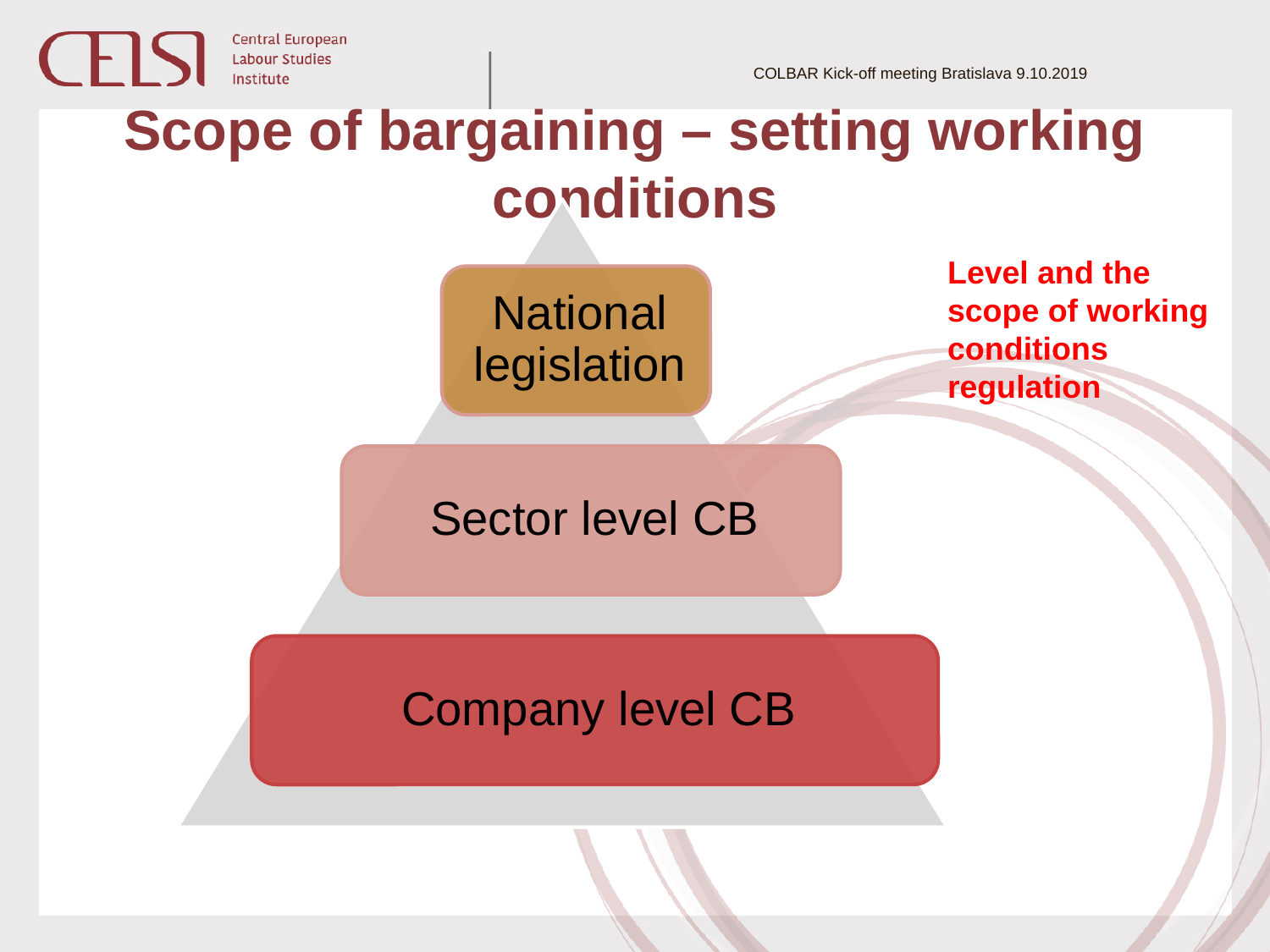

COLBAR Kick-off meeting Bratislava 9.10.2019
# Scope of bargaining – setting working conditions
National legislation
Sector level CB
Company level CB
Level and the scope of working conditions regulation